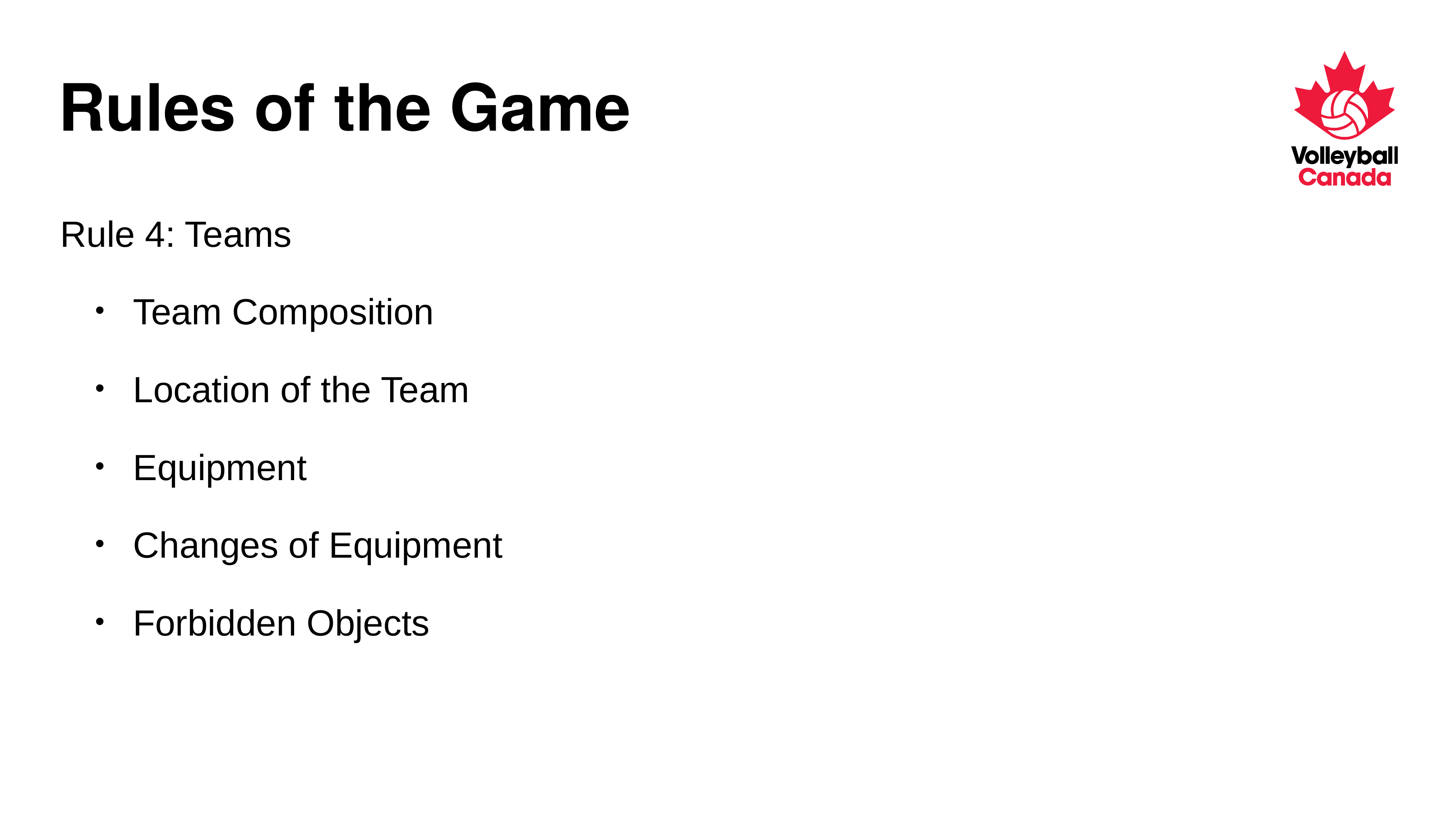

# Rules of the Game
Rule 4: Teams
Team Composition
Location of the Team
Equipment
Changes of Equipment
Forbidden Objects